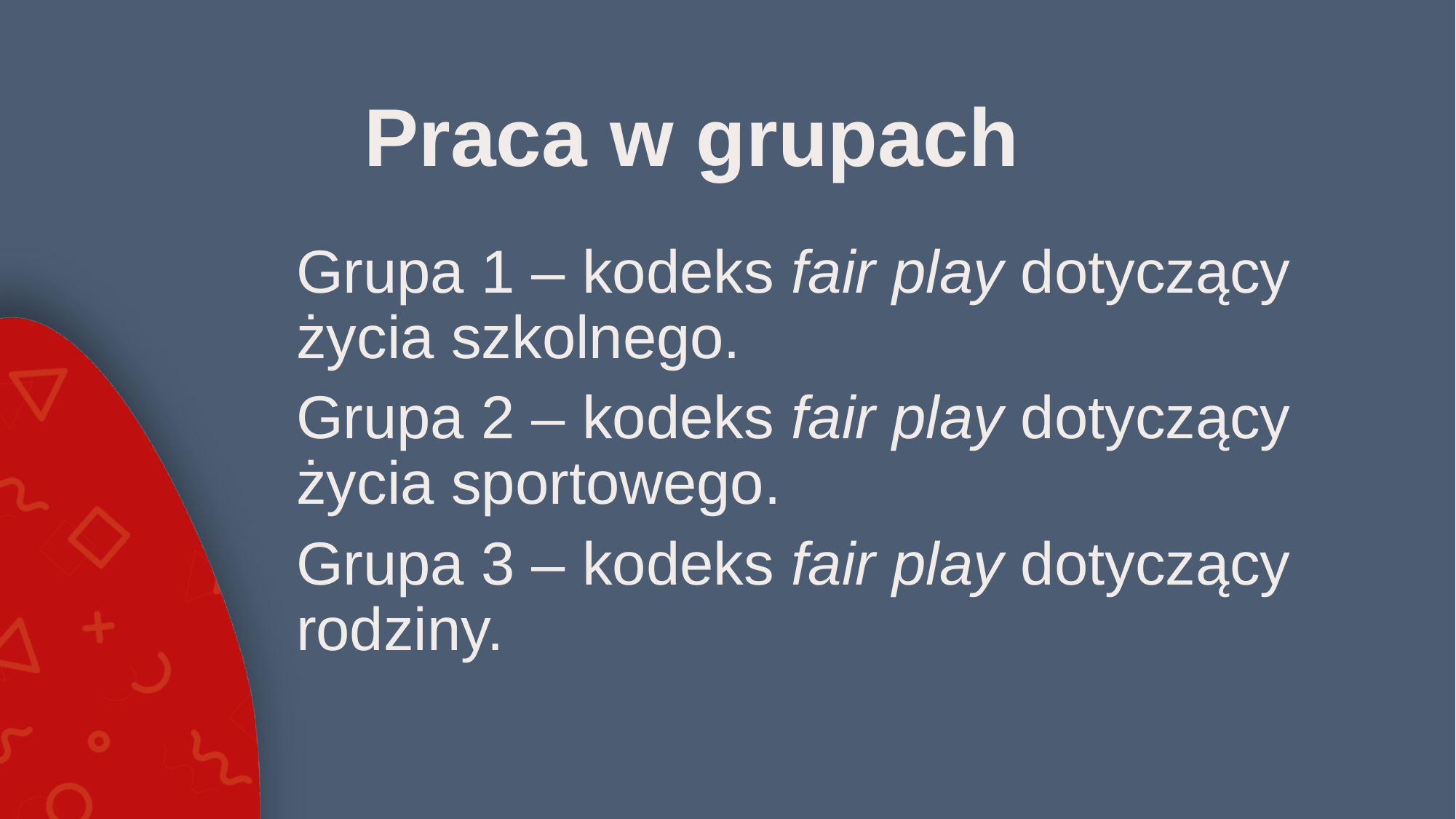

# Praca w grupach
Grupa 1 – kodeks fair play dotyczący życia szkolnego.
Grupa 2 – kodeks fair play dotyczący życia sportowego.
Grupa 3 – kodeks fair play dotyczący rodziny.